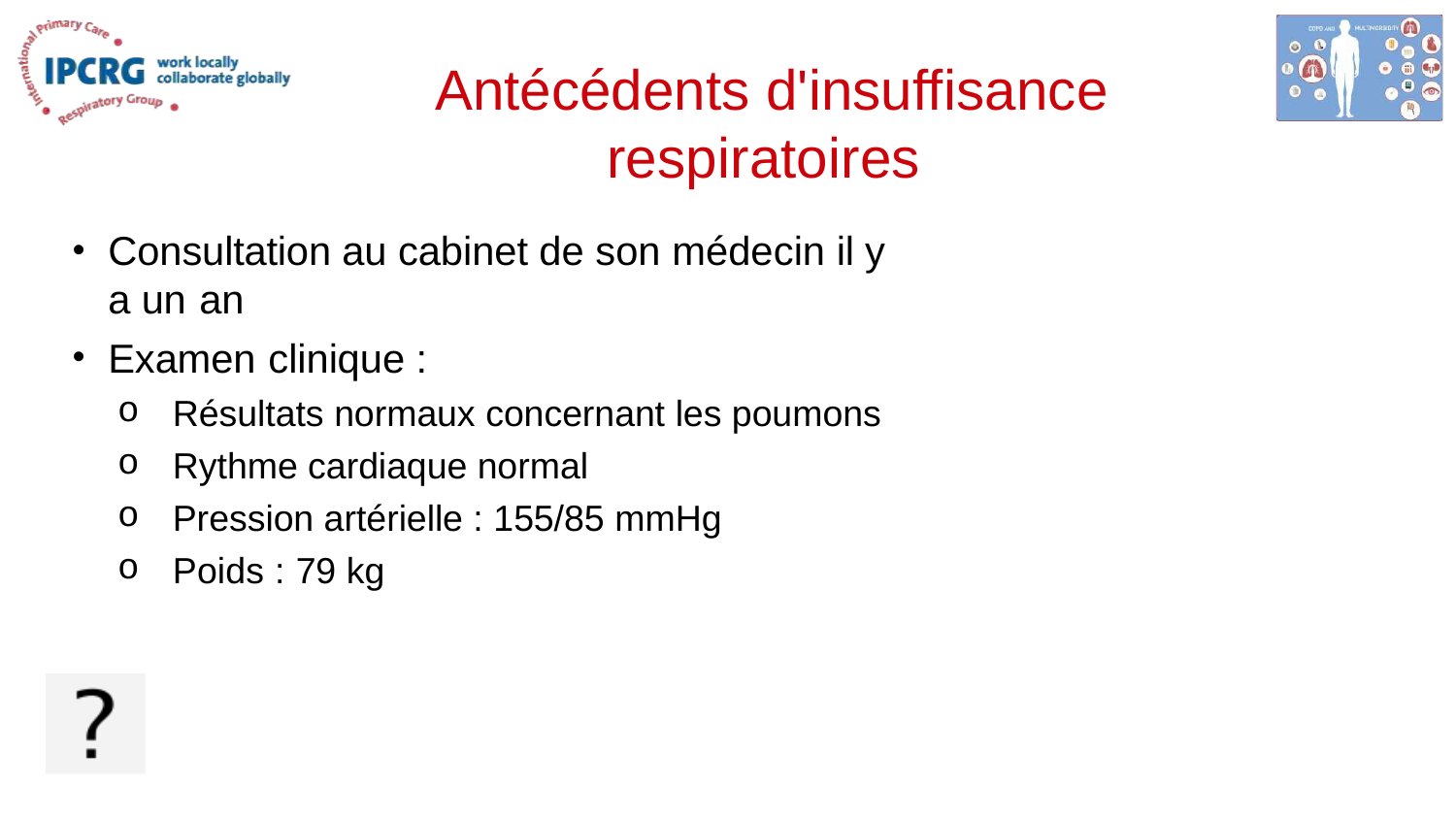

# Antécédents d'insuffisance respiratoires
Consultation au cabinet de son médecin il y a un an
Examen clinique :
Résultats normaux concernant les poumons
Rythme cardiaque normal
Pression artérielle : 155/85 mmHg
Poids : 79 kg